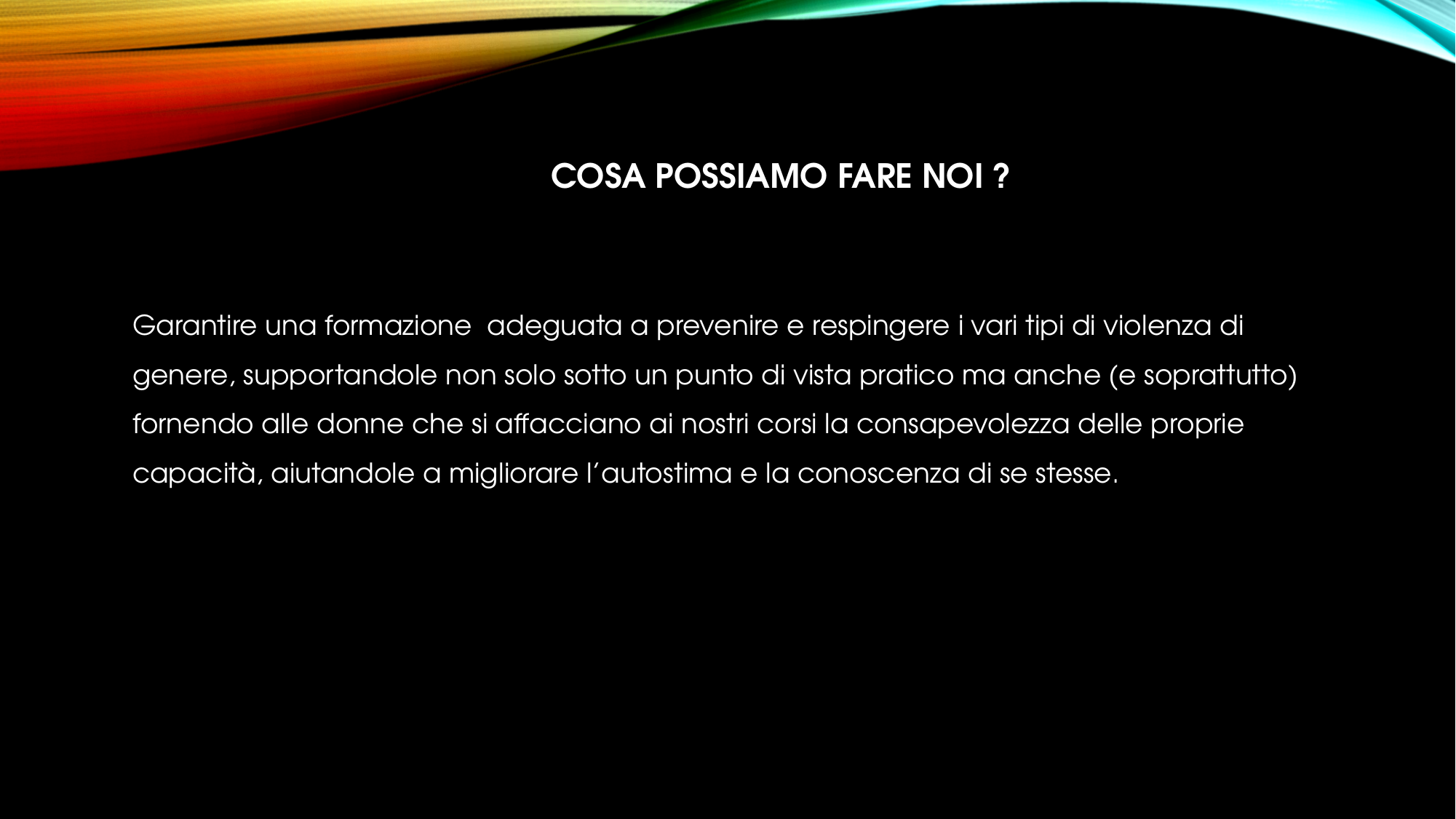

COSA POSSIAMO FARE NOI ?
Garantire una formazione  adeguata a prevenire e respingere i vari tipi di violenza di genere, supportandole non solo sotto un punto di vista pratico ma anche (e soprattutto) fornendo alle donne che si affacciano ai nostri corsi la consapevolezza delle proprie capacità, aiutandole a migliorare l’autostima e la conoscenza di se stesse.